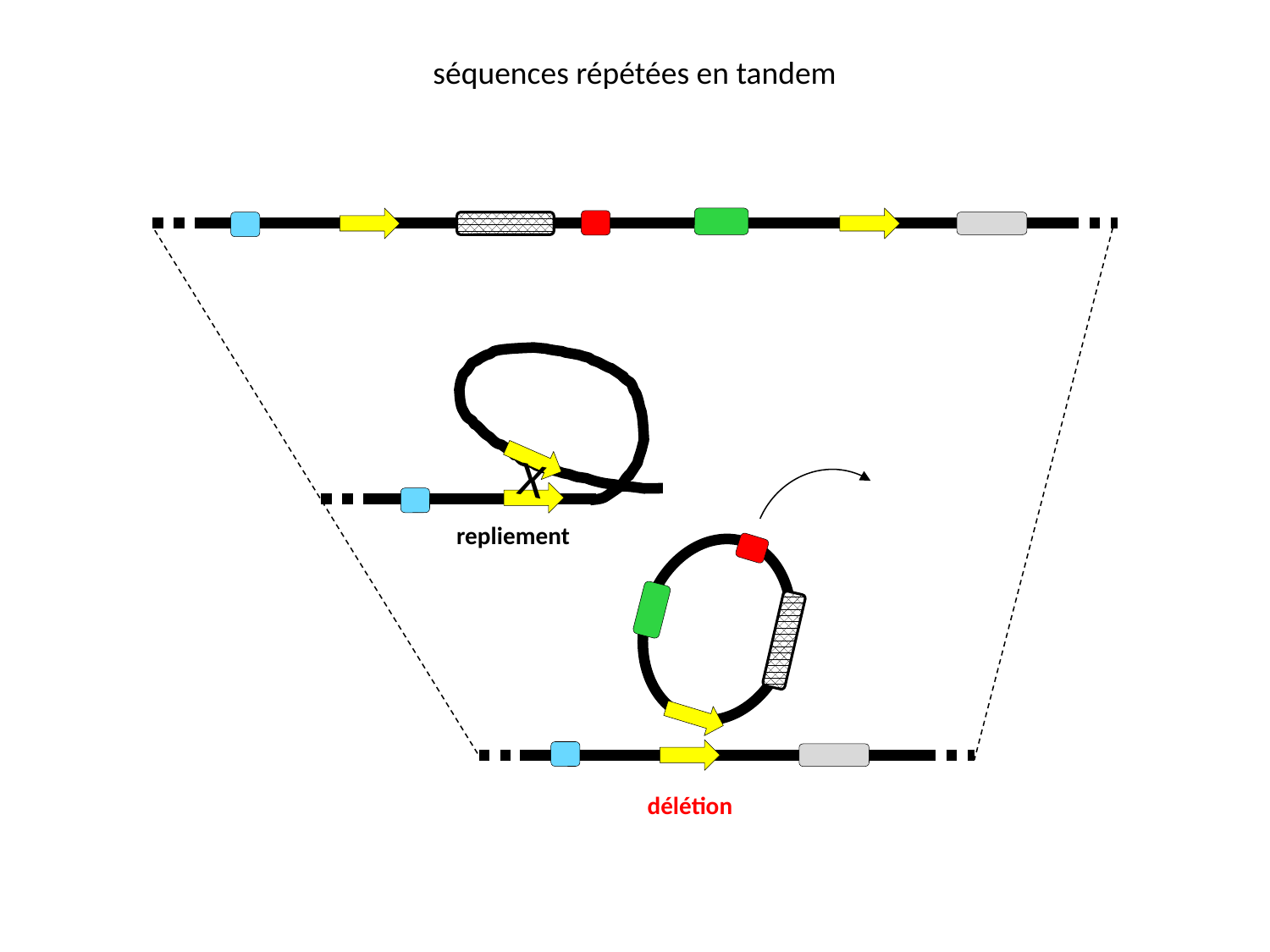

séquences répétées en tandem

X

repliement

délétion